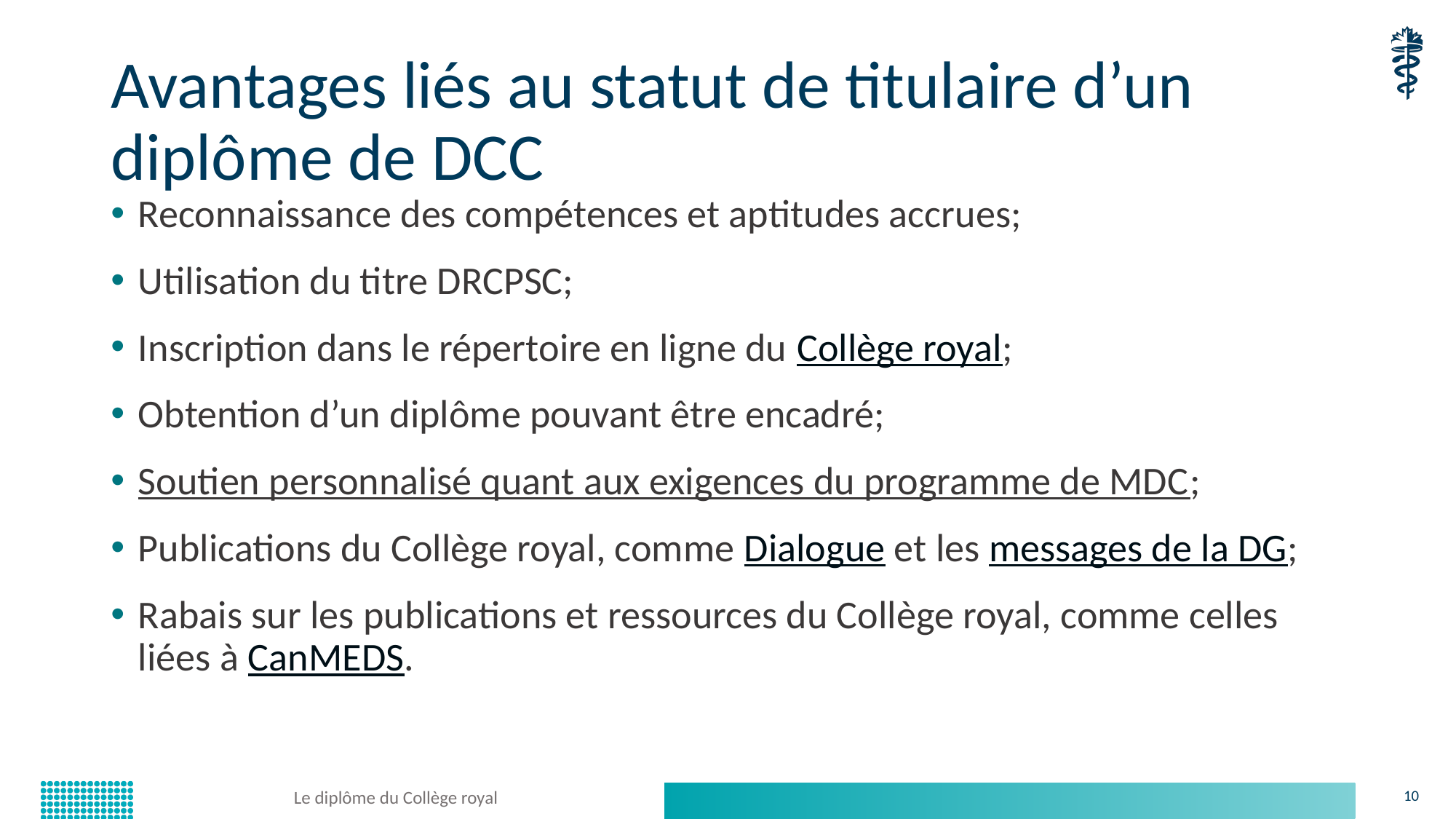

# Avantages liés au statut de titulaire d’un diplôme de DCC
Reconnaissance des compétences et aptitudes accrues;
Utilisation du titre DRCPSC;
Inscription dans le répertoire en ligne du Collège royal;
Obtention d’un diplôme pouvant être encadré;
Soutien personnalisé quant aux exigences du programme de MDC;
Publications du Collège royal, comme Dialogue et les messages de la DG;
Rabais sur les publications et ressources du Collège royal, comme celles liées à CanMEDS.

Le diplôme du Collège royal
10